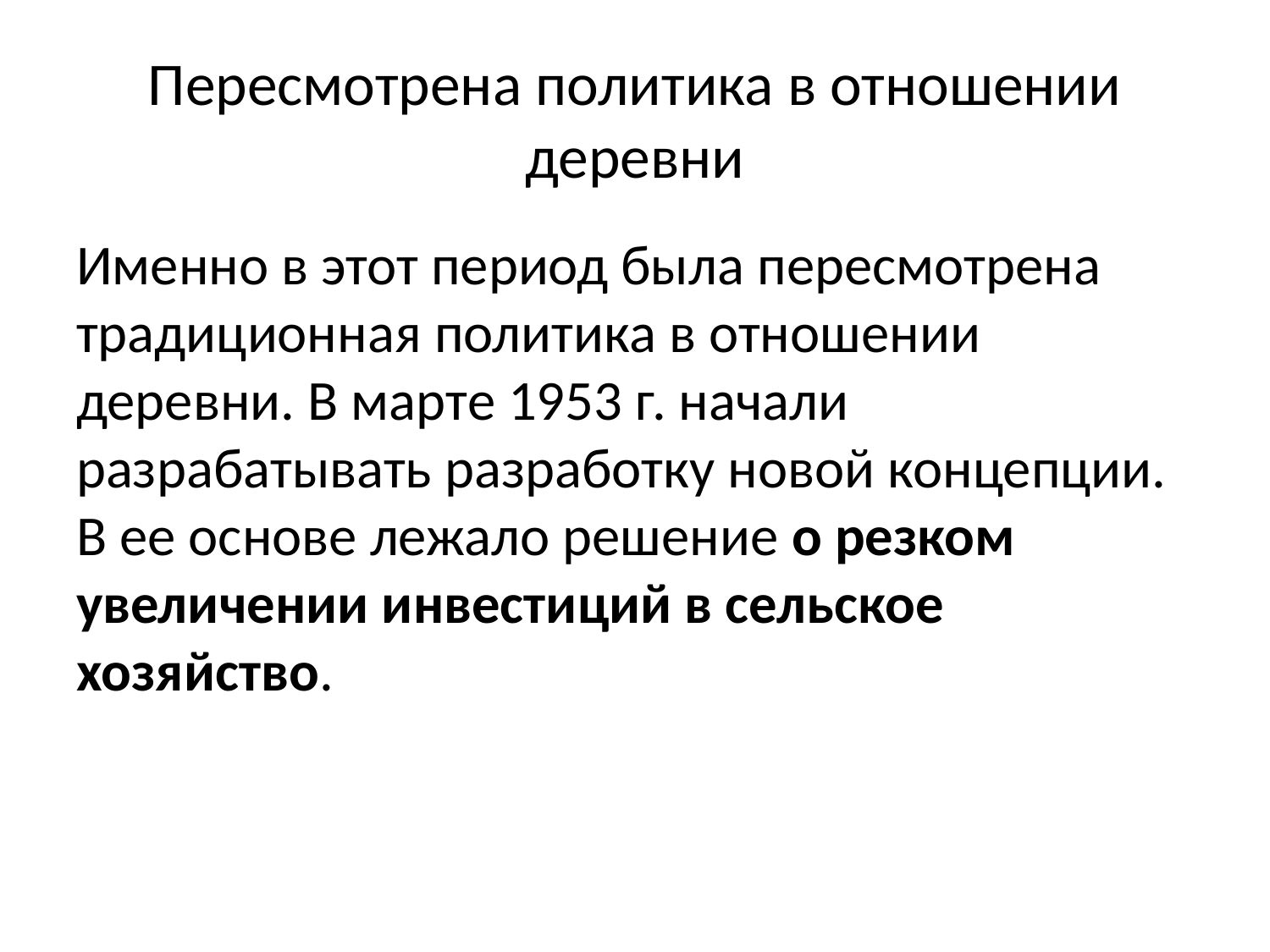

# Пересмотрена политика в отношении деревни
Именно в этот период была пересмотрена традиционная политика в отношении деревни. В марте 1953 г. начали разрабатывать разработку новой концепции. В ее основе лежало решение о резком увеличении инвестиций в сельское хозяйство.